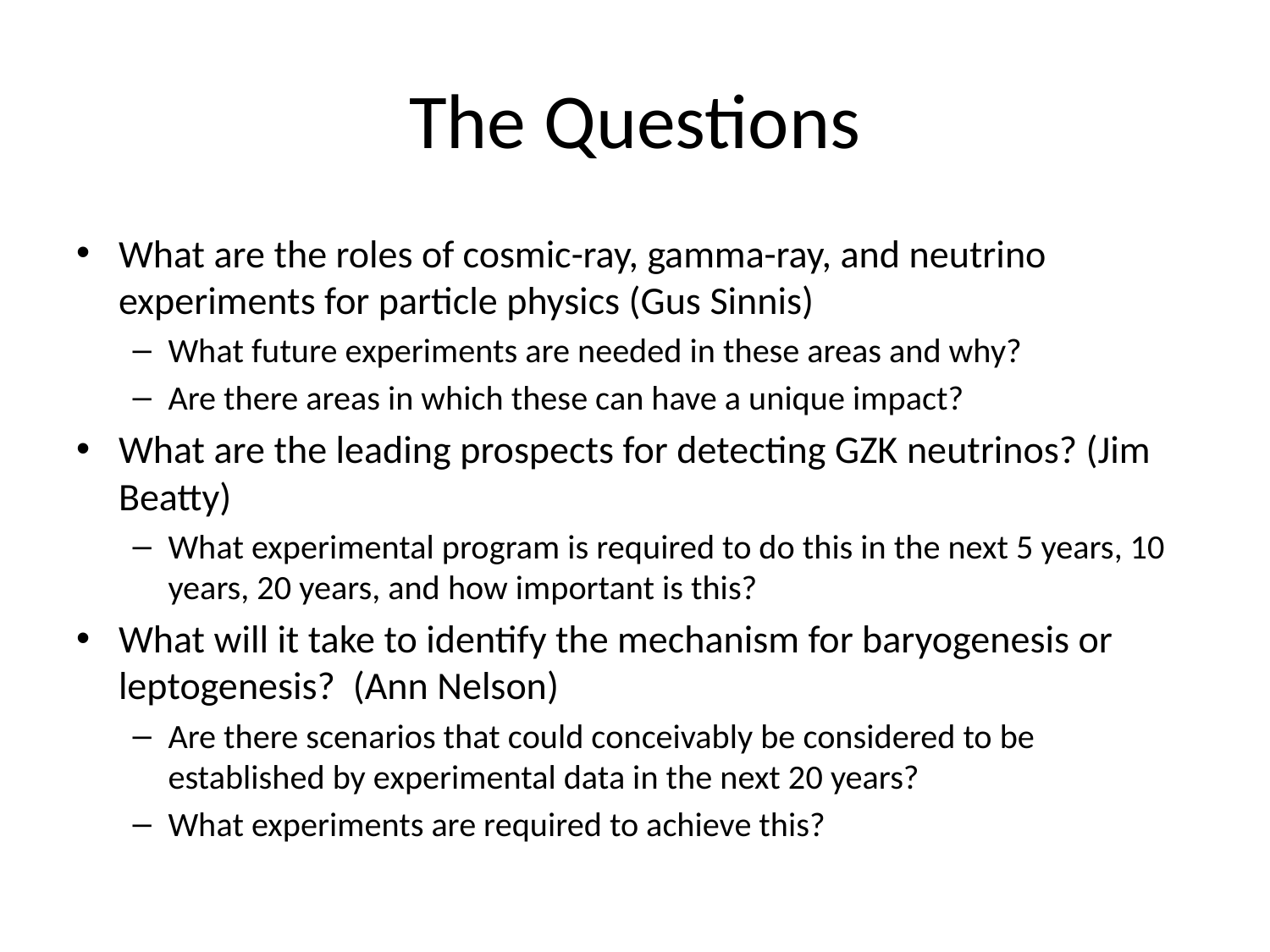

# The Questions
What are the roles of cosmic-ray, gamma-ray, and neutrino experiments for particle physics (Gus Sinnis)
What future experiments are needed in these areas and why?
Are there areas in which these can have a unique impact?
What are the leading prospects for detecting GZK neutrinos? (Jim Beatty)
What experimental program is required to do this in the next 5 years, 10 years, 20 years, and how important is this?
What will it take to identify the mechanism for baryogenesis or leptogenesis?  (Ann Nelson)
Are there scenarios that could conceivably be considered to be established by experimental data in the next 20 years?
What experiments are required to achieve this?